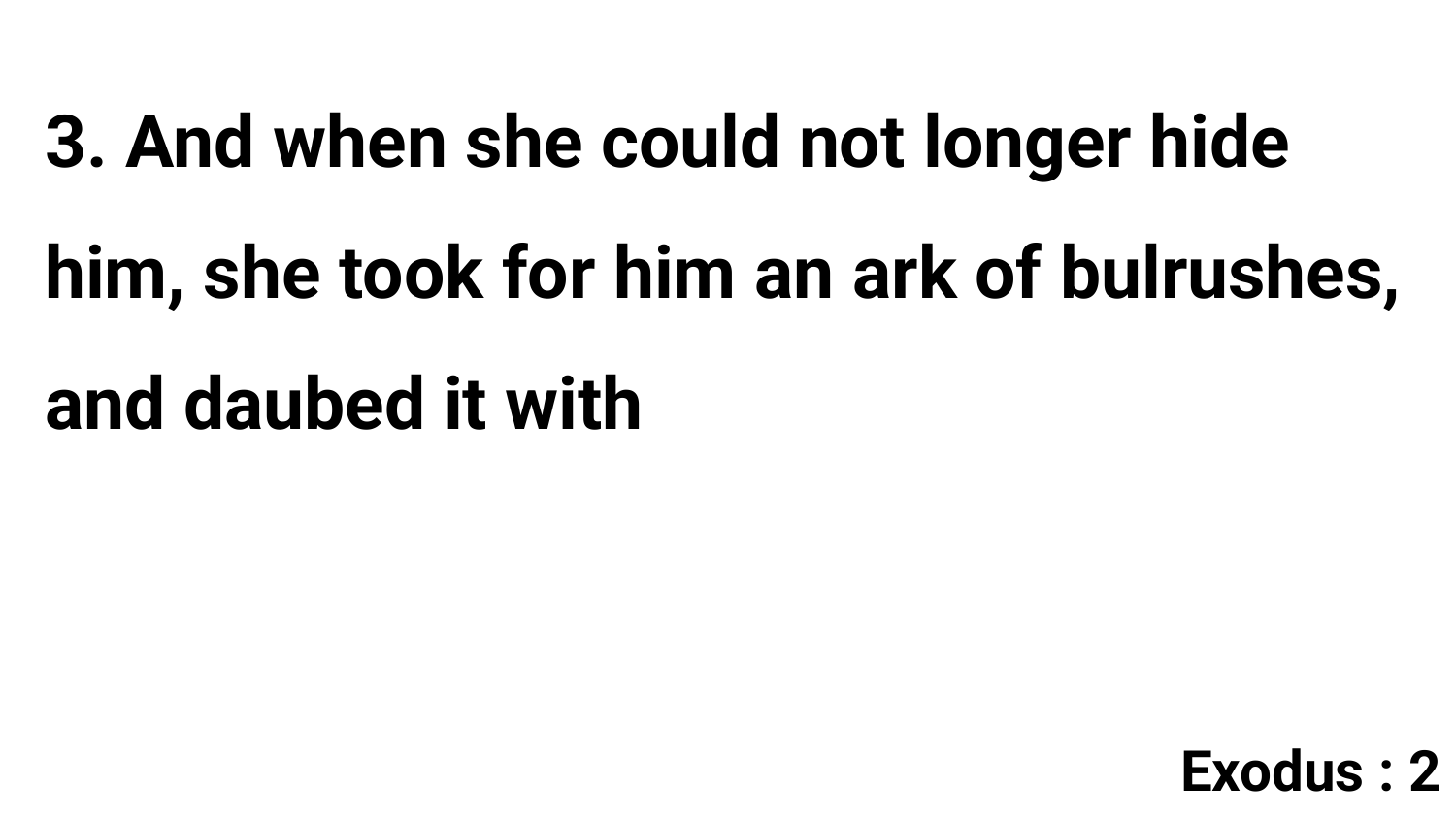

3. And when she could not longer hide him, she took for him an ark of bulrushes, and daubed it with
Exodus : 2